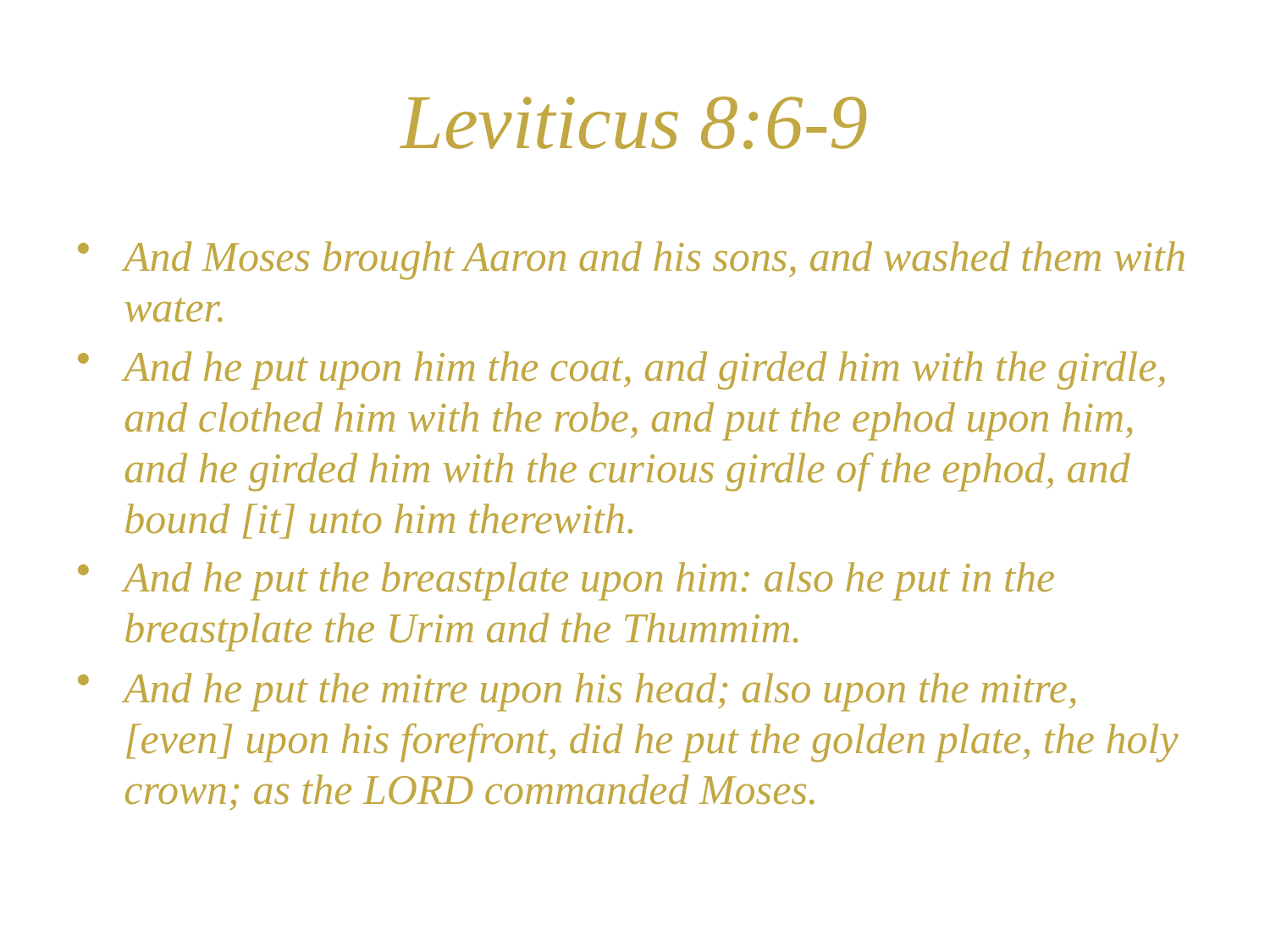

# Leviticus 8:6-9
And Moses brought Aaron and his sons, and washed them with water.
And he put upon him the coat, and girded him with the girdle, and clothed him with the robe, and put the ephod upon him, and he girded him with the curious girdle of the ephod, and bound [it] unto him therewith.
And he put the breastplate upon him: also he put in the breastplate the Urim and the Thummim.
And he put the mitre upon his head; also upon the mitre, [even] upon his forefront, did he put the golden plate, the holy crown; as the LORD commanded Moses.